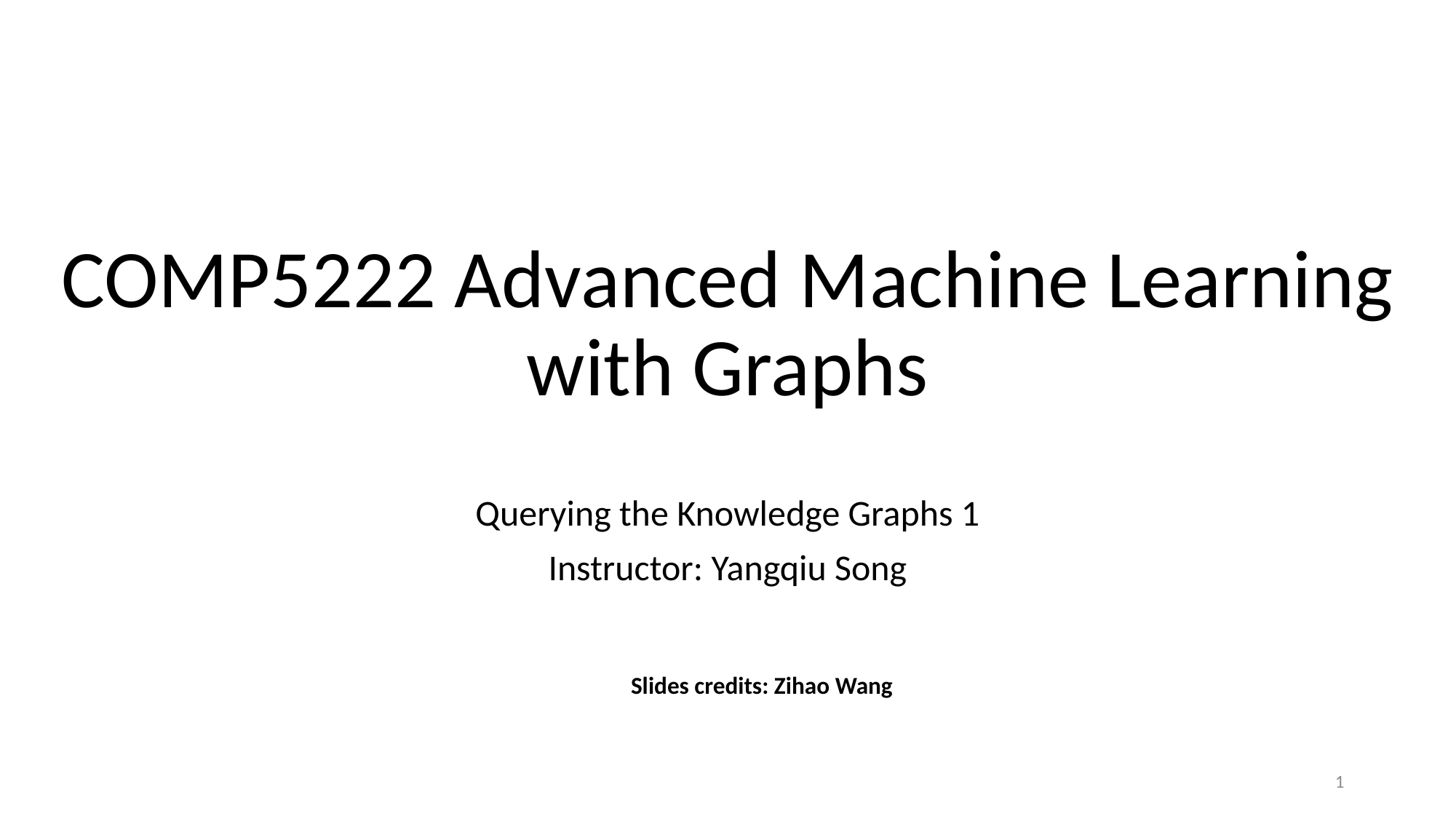

# COMP5222 Advanced Machine Learning with Graphs

Querying the Knowledge Graphs 1
Instructor: Yangqiu Song

Slides credits: Zihao Wang
1